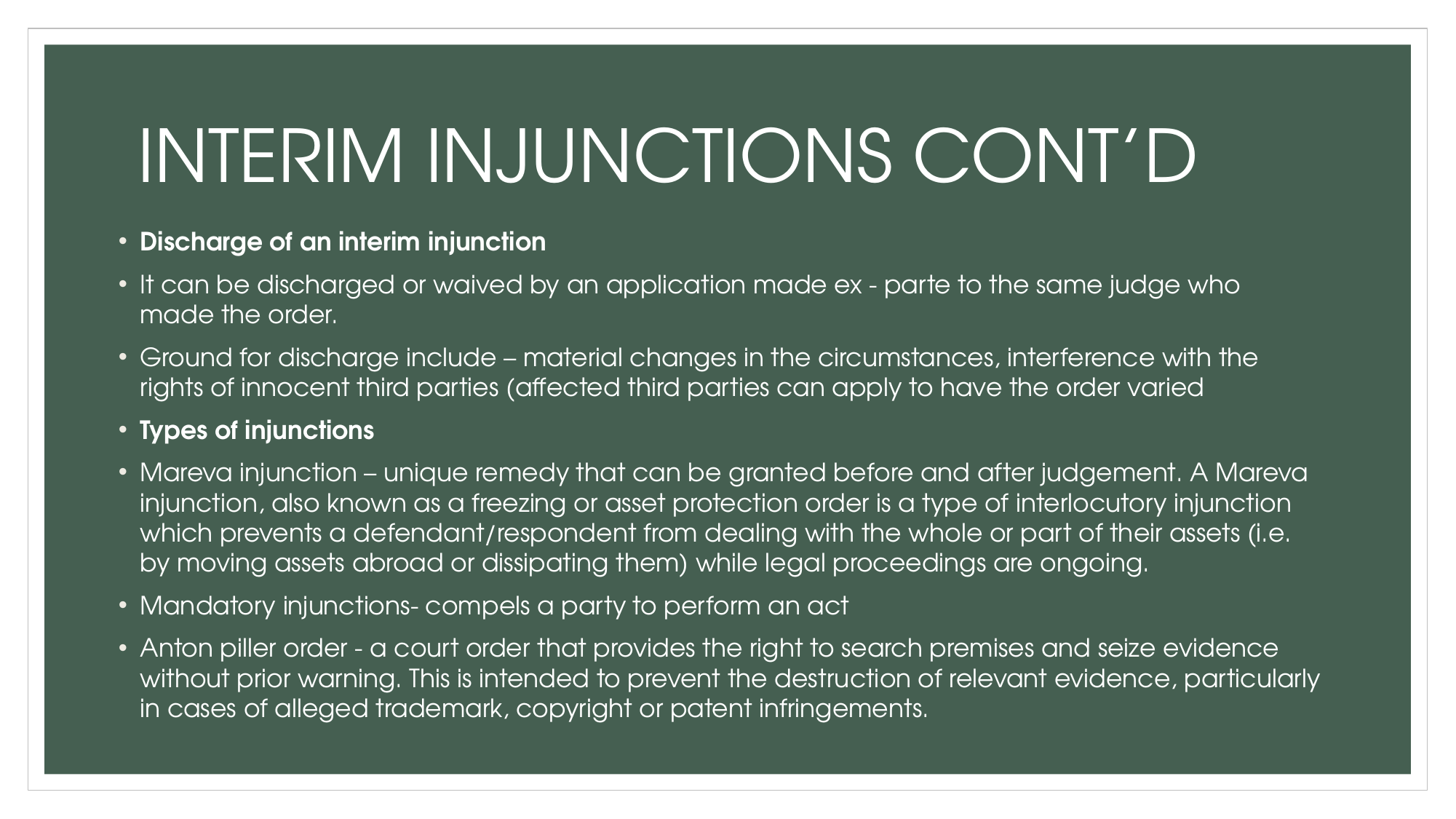

# INTERIM INJUNCTIONS CONT’D
Discharge of an interim injunction
It can be discharged or waived by an application made ex - parte to the same judge who made the order.
Ground for discharge include – material changes in the circumstances, interference with the rights of innocent third parties (affected third parties can apply to have the order varied
Types of injunctions
Mareva injunction – unique remedy that can be granted before and after judgement. A Mareva injunction, also known as a freezing or asset protection order is a type of interlocutory injunction which prevents a defendant/respondent from dealing with the whole or part of their assets (i.e. by moving assets abroad or dissipating them) while legal proceedings are ongoing.
Mandatory injunctions- compels a party to perform an act
Anton piller order - a court order that provides the right to search premises and seize evidence without prior warning. This is intended to prevent the destruction of relevant evidence, particularly in cases of alleged trademark, copyright or patent infringements.